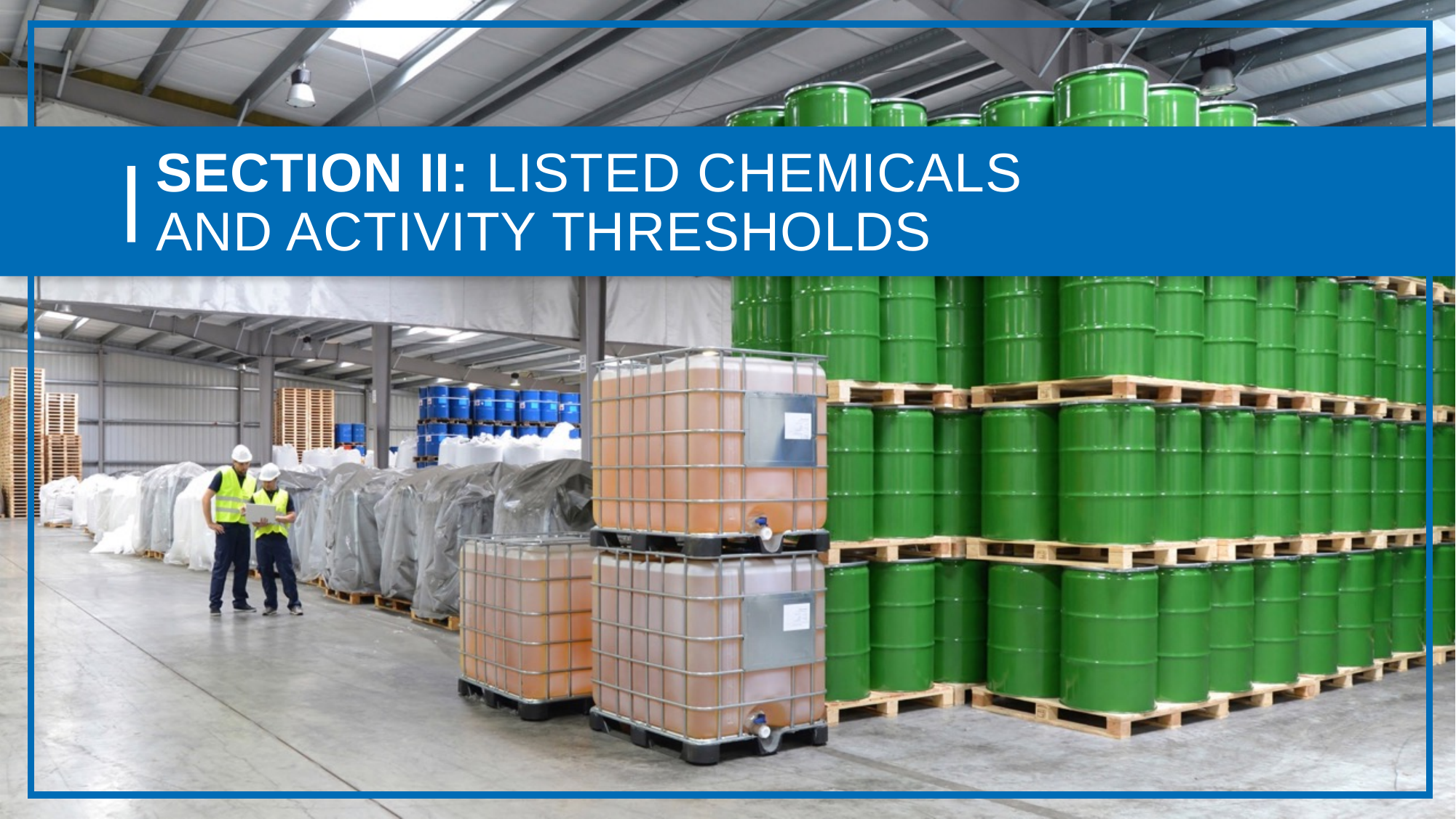

# SECTION II: LISTED CHEMICALS AND ACTIVITY THRESHOLDS